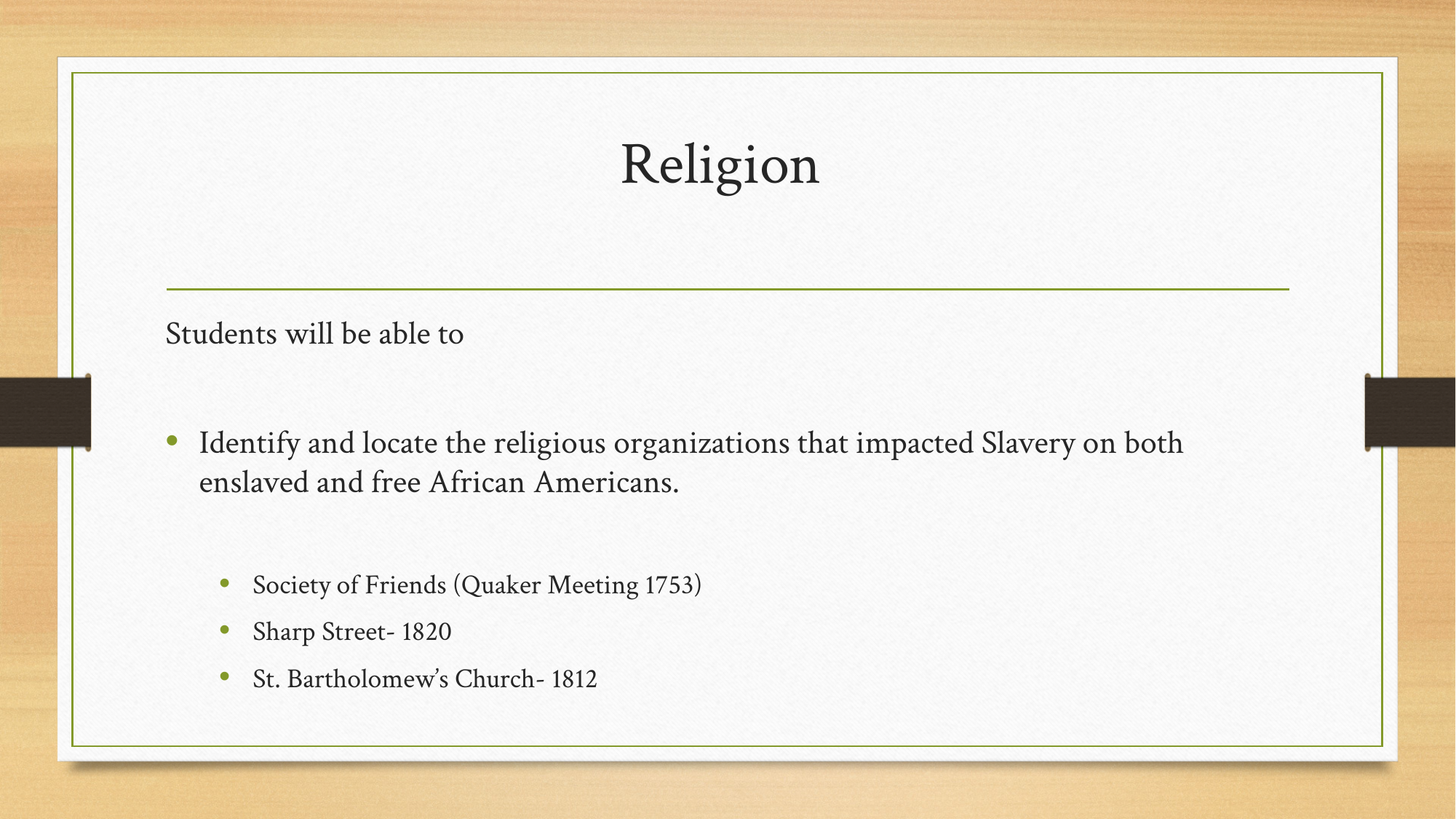

# Religion
Students will be able to

Identify and locate the religious organizations that impacted Slavery on both enslaved and free African Americans.

Society of Friends (Quaker Meeting 1753)
Sharp Street- 1820
St. Bartholomew’s Church- 1812